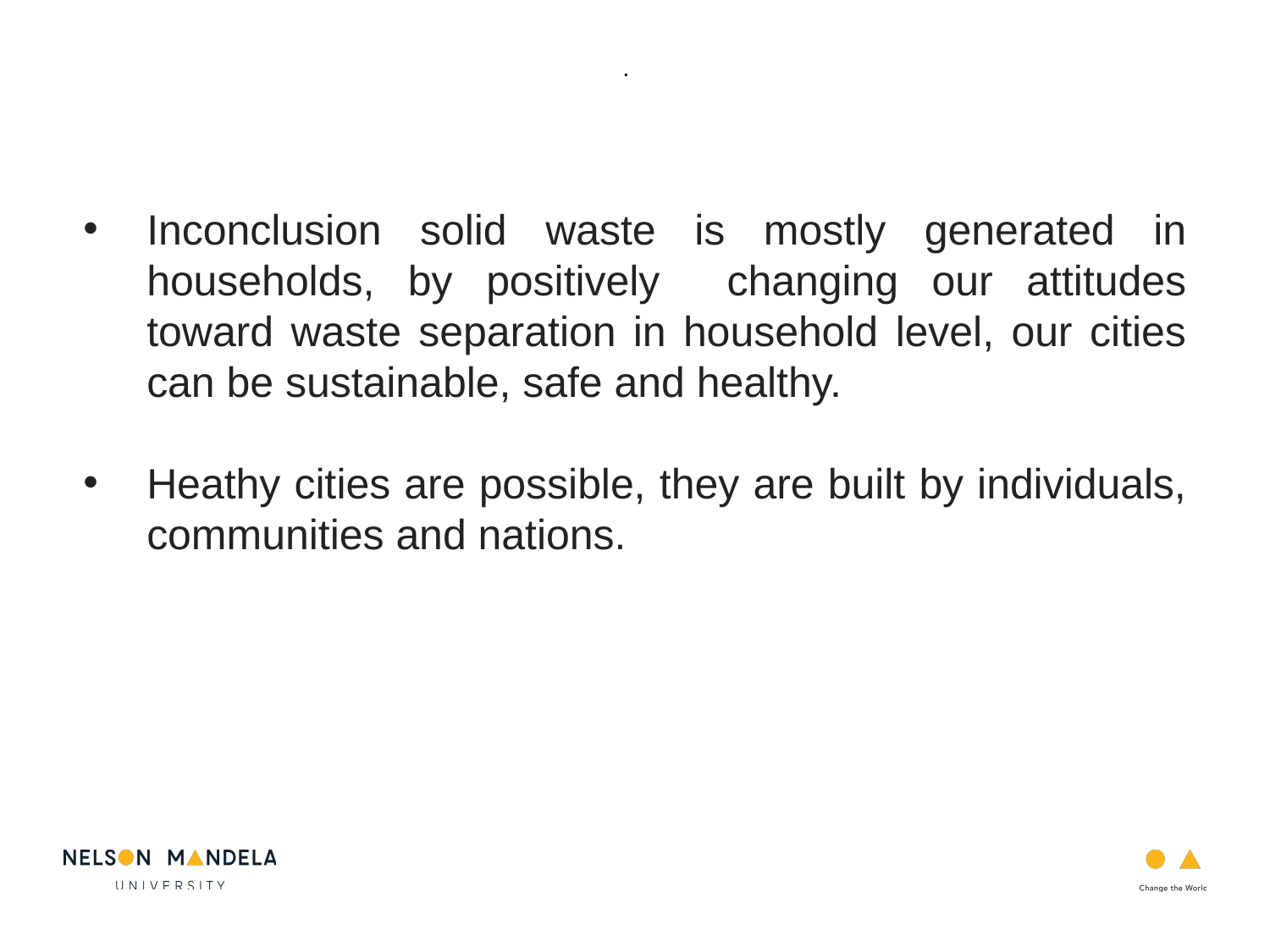

.
Inconclusion solid waste is mostly generated in households, by positively  changing our attitudes toward waste separation in household level, our cities can be sustainable, safe and healthy.

Heathy cities are possible, they are built by individuals, communities and nations.